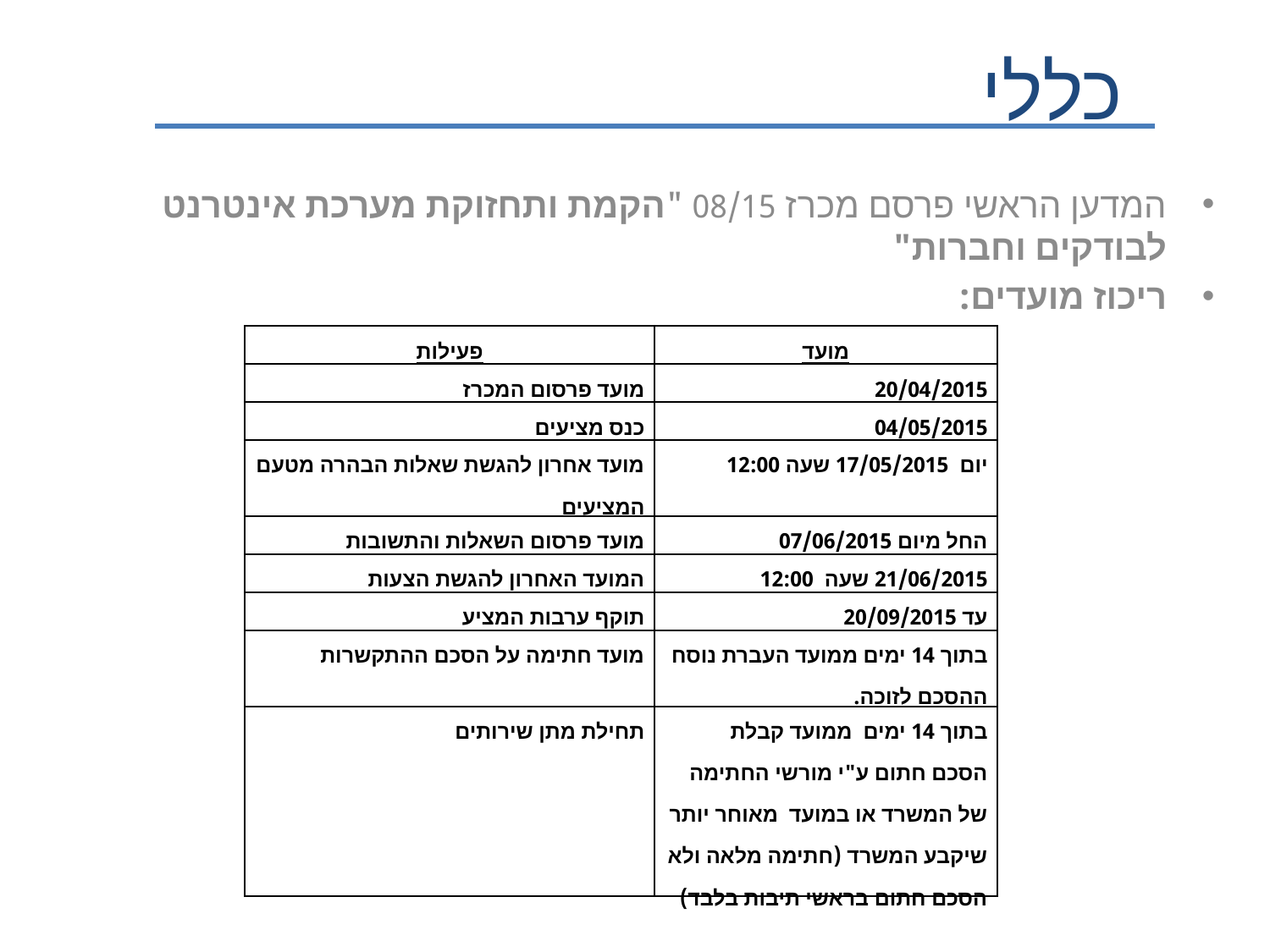

כללי
המדען הראשי פרסם מכרז 08/15 "הקמת ותחזוקת מערכת אינטרנט לבודקים וחברות"
ריכוז מועדים:

| פעילות | מועד |
| --- | --- |
| מועד פרסום המכרז | 20/04/2015 |
| כנס מציעים | 04/05/2015 |
| מועד אחרון להגשת שאלות הבהרה מטעם המציעים | יום 17/05/2015 שעה 12:00 |
| מועד פרסום השאלות והתשובות | החל מיום 07/06/2015 |
| המועד האחרון להגשת הצעות | 21/06/2015 שעה 12:00 |
| תוקף ערבות המציע | עד 20/09/2015 |
| מועד חתימה על הסכם ההתקשרות | בתוך 14 ימים ממועד העברת נוסח ההסכם לזוכה. |
| תחילת מתן שירותים | בתוך 14 ימים ממועד קבלת הסכם חתום ע"י מורשי החתימה של המשרד או במועד מאוחר יותר שיקבע המשרד (חתימה מלאה ולא הסכם חתום בראשי תיבות בלבד) |